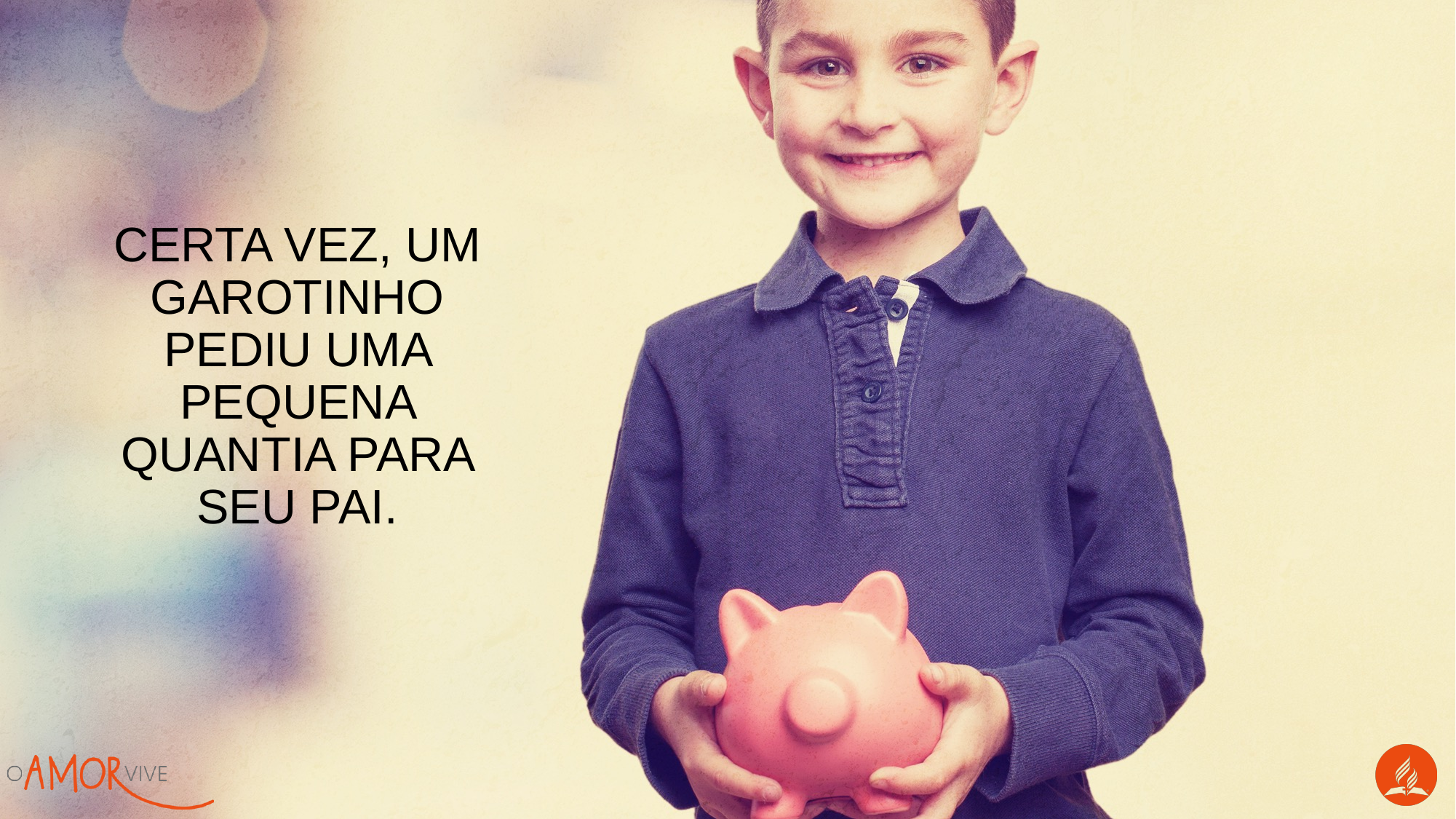

Certa vez, um garotinho pediu uma pequena quantia para seu pai.